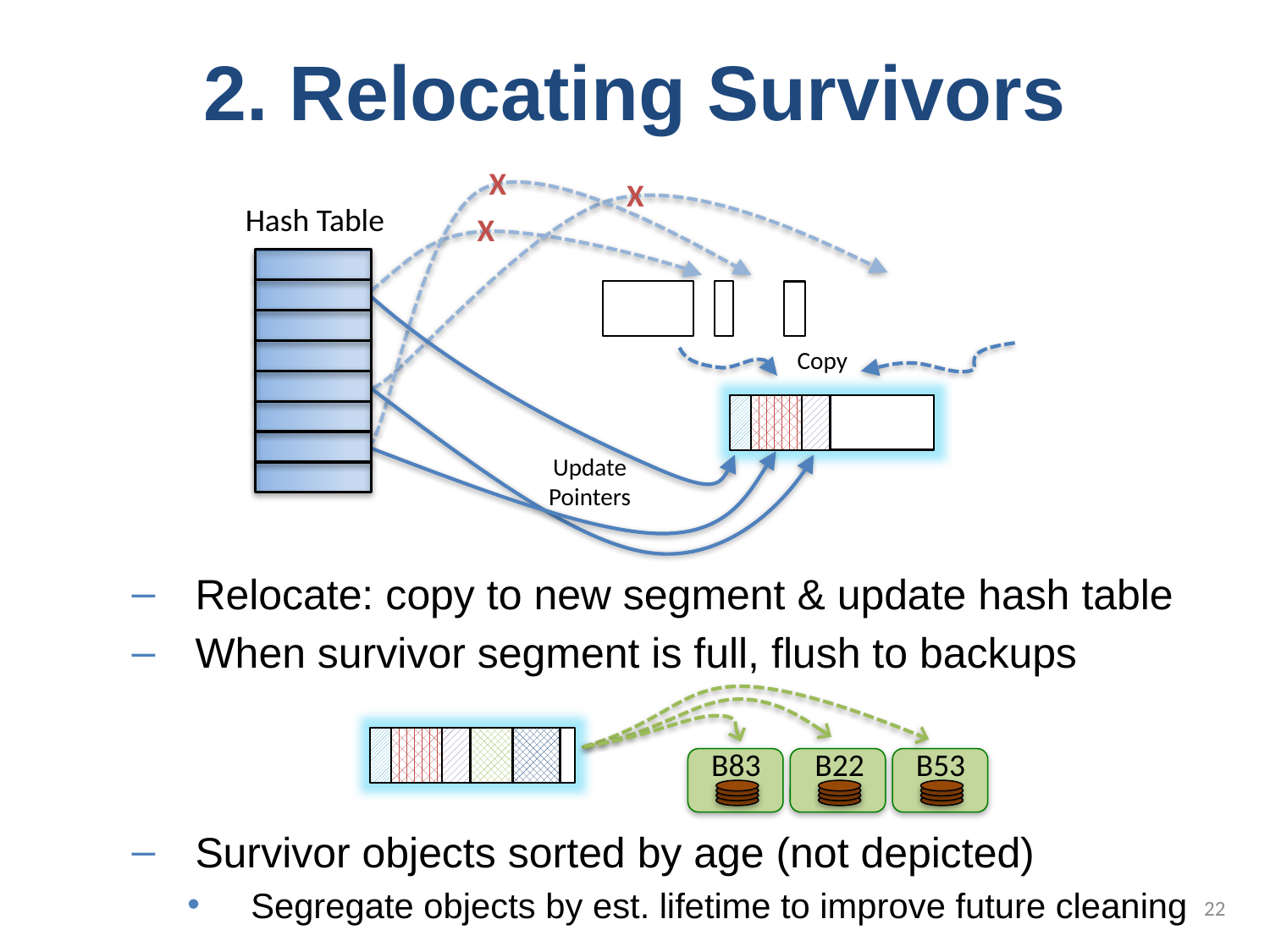

# 2. Relocating Survivors
X
X

Hash Table

X

Copy

Update
Pointers

Relocate: copy to new segment & update hash table
When survivor segment is full, flush to backups
Survivor objects sorted by age (not depicted)
Segregate objects by est. lifetime to improve future cleaning

B83

B22

B53

22